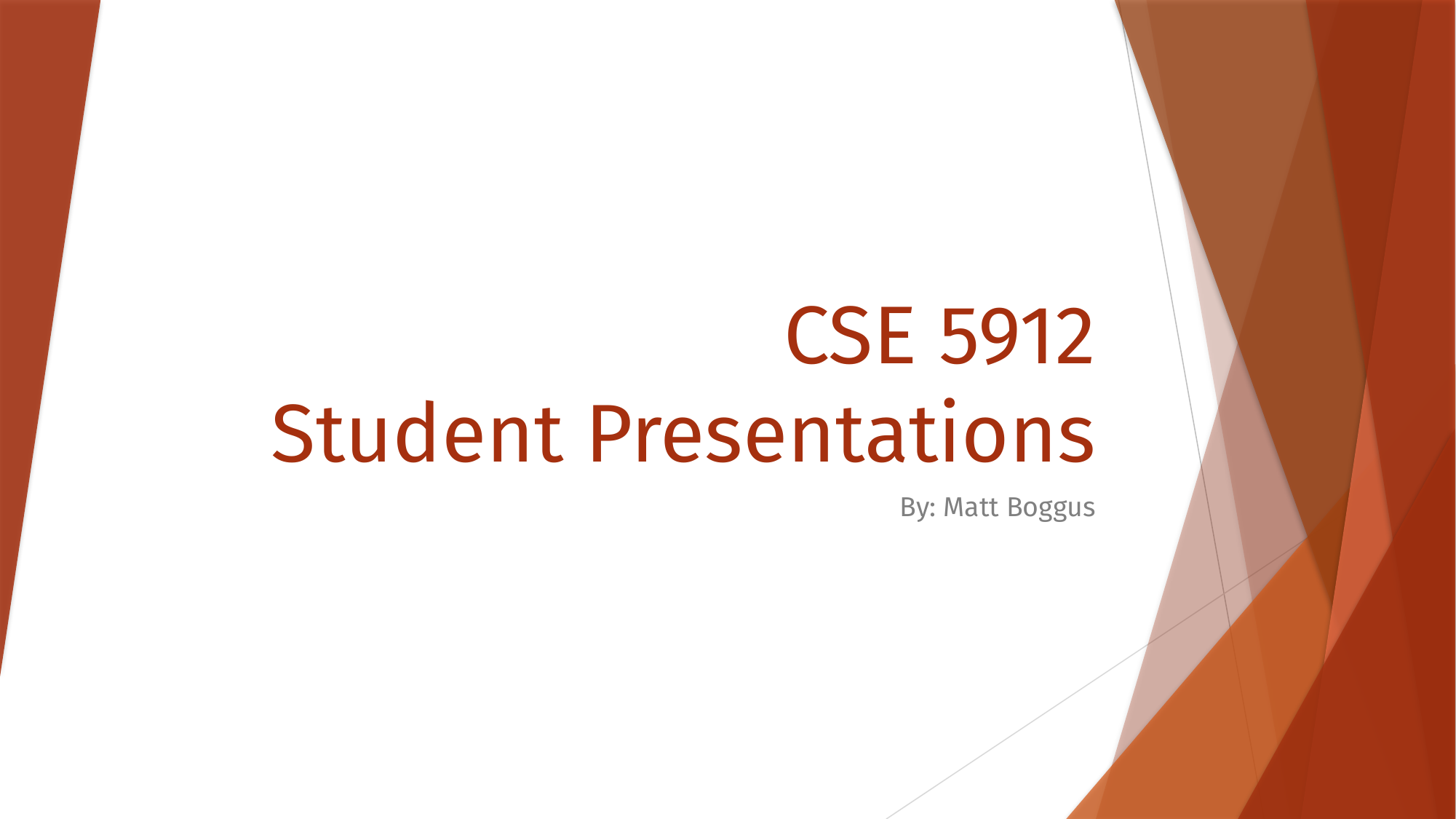

# CSE 5912 Student Presentations
By: Matt Boggus